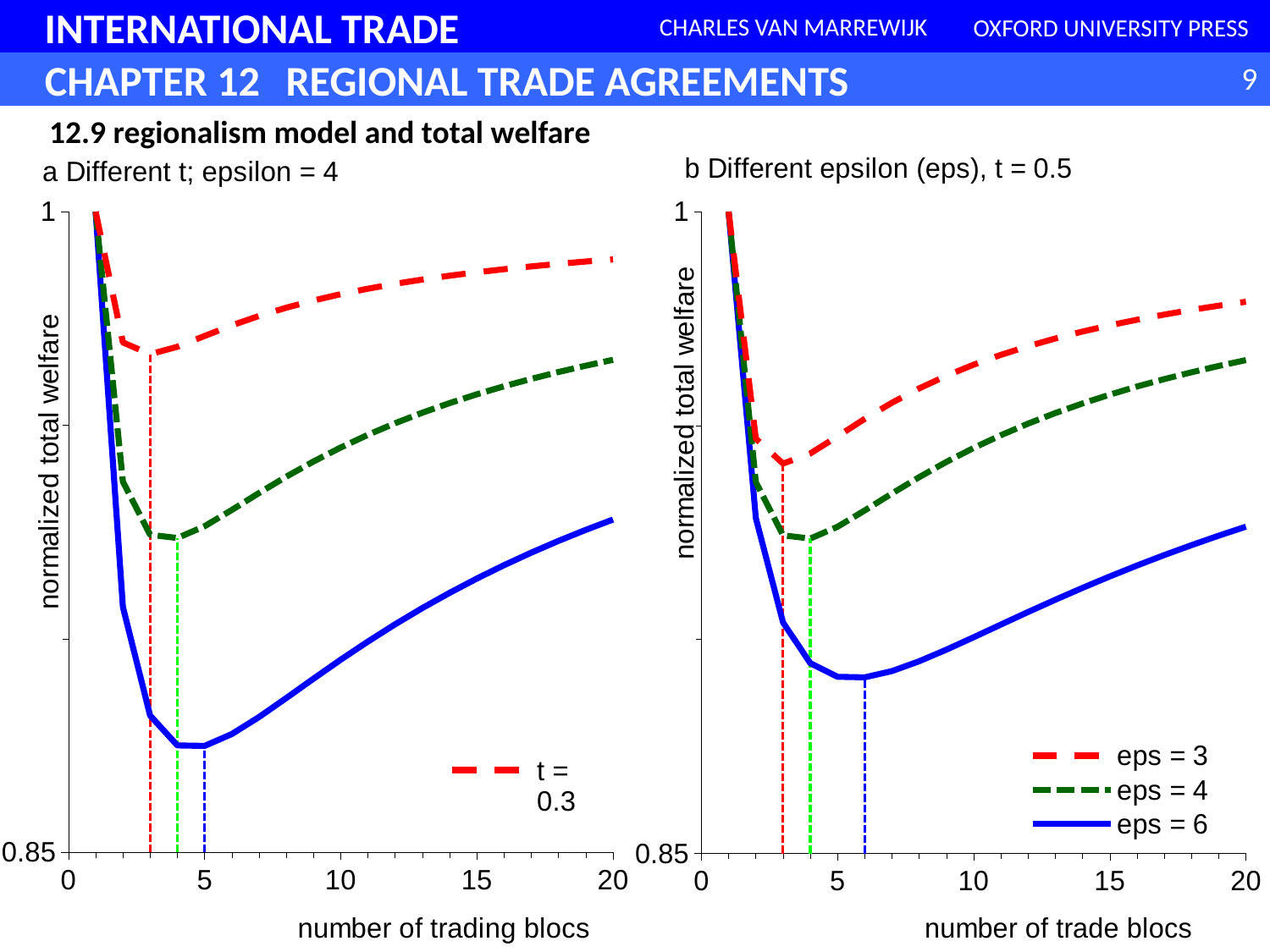

### Chart

| Category | t = 0.3 | t = 0.5 | t = 0.7 |  |  |  |
|---|---|---|---|---|---|---|
12.9 regionalism model and total welfare

### Chart

| Category | eps = 3 | eps = 4 | eps = 6 |  |  |  |
|---|---|---|---|---|---|---|